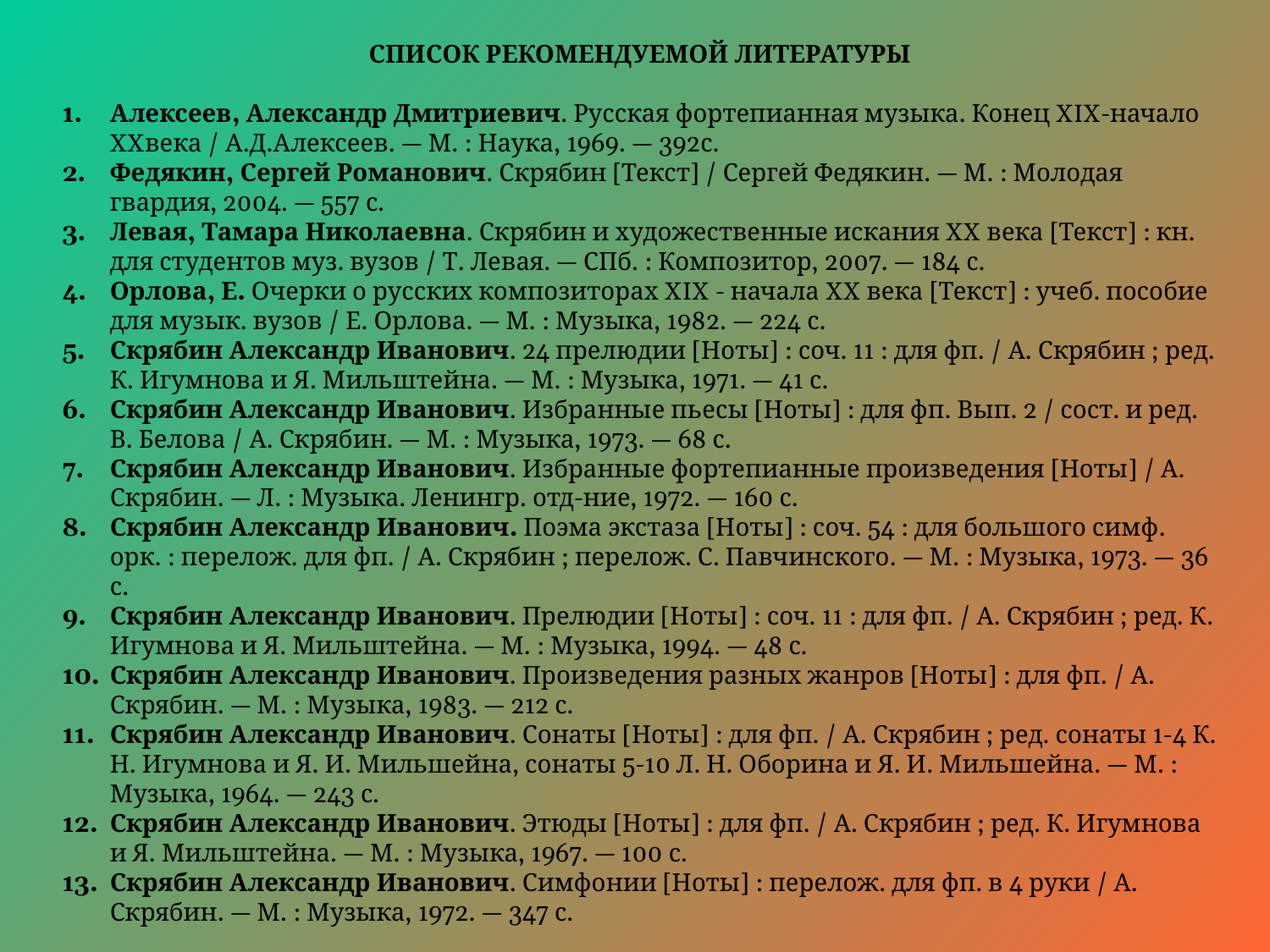

СПИСОК РЕКОМЕНДУЕМОЙ ЛИТЕРАТУРЫ

Алексеев, Александр Дмитриевич. Русская фортепианная музыка. Конец XIX-начало XXвека / А.Д.Алексеев. — М. : Наука, 1969. — 392с.
Федякин, Сергей Романович. Скрябин [Текст] / Сергей Федякин. — М. : Молодая гвардия, 2004. — 557 с.
Левая, Тамара Николаевна. Скрябин и художественные искания XX века [Текст] : кн. для студентов муз. вузов / Т. Левая. — СПб. : Композитор, 2007. — 184 с.
Орлова, Е. Очерки о русских композиторах XIX - начала XX века [Текст] : учеб. пособие для музык. вузов / Е. Орлова. — М. : Музыка, 1982. — 224 с.
Скрябин Александр Иванович. 24 прелюдии [Ноты] : соч. 11 : для фп. / А. Скрябин ; ред. К. Игумнова и Я. Мильштейна. — М. : Музыка, 1971. — 41 с.
Скрябин Александр Иванович. Избранные пьесы [Ноты] : для фп. Вып. 2 / сост. и ред. В. Белова / А. Скрябин. — М. : Музыка, 1973. — 68 с.
Скрябин Александр Иванович. Избранные фортепианные произведения [Ноты] / А. Скрябин. — Л. : Музыка. Ленингр. отд-ние, 1972. — 160 с.
Скрябин Александр Иванович. Поэма экстаза [Ноты] : соч. 54 : для большого симф. орк. : перелож. для фп. / А. Скрябин ; перелож. С. Павчинского. — М. : Музыка, 1973. — 36 с.
Скрябин Александр Иванович. Прелюдии [Ноты] : соч. 11 : для фп. / А. Скрябин ; ред. К. Игумнова и Я. Мильштейна. — М. : Музыка, 1994. — 48 с.
Скрябин Александр Иванович. Произведения разных жанров [Ноты] : для фп. / А. Скрябин. — М. : Музыка, 1983. — 212 с.
Скрябин Александр Иванович. Сонаты [Ноты] : для фп. / А. Скрябин ; ред. сонаты 1-4 К. Н. Игумнова и Я. И. Мильшейна, сонаты 5-10 Л. Н. Оборина и Я. И. Мильшейна. — М. : Музыка, 1964. — 243 с.
Скрябин Александр Иванович. Этюды [Ноты] : для фп. / А. Скрябин ; ред. К. Игумнова и Я. Мильштейна. — М. : Музыка, 1967. — 100 с.
Скрябин Александр Иванович. Симфонии [Ноты] : перелож. для фп. в 4 руки / А. Скрябин. — М. : Музыка, 1972. — 347 с.